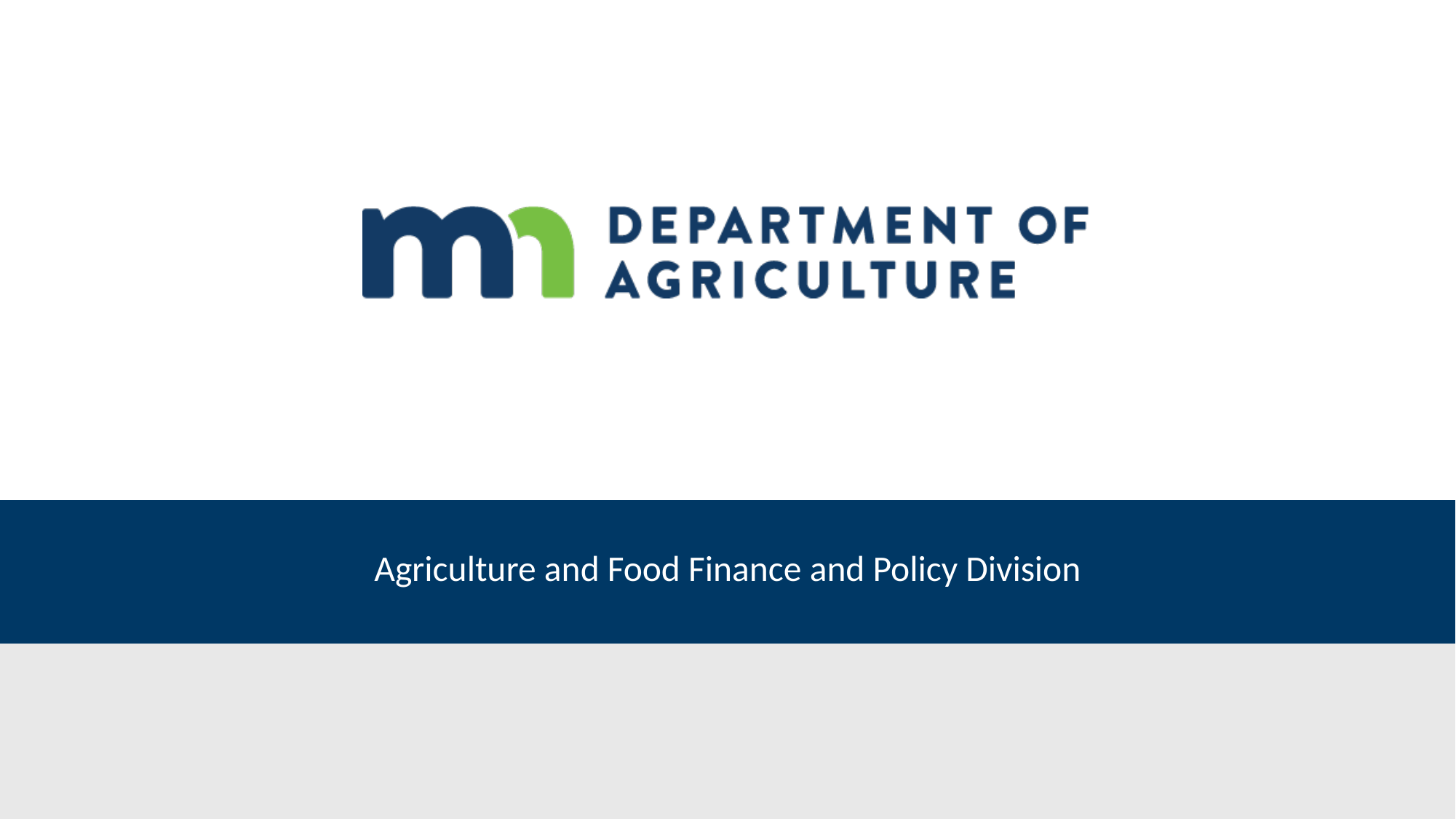

# Agriculture and Food Finance and Policy Division